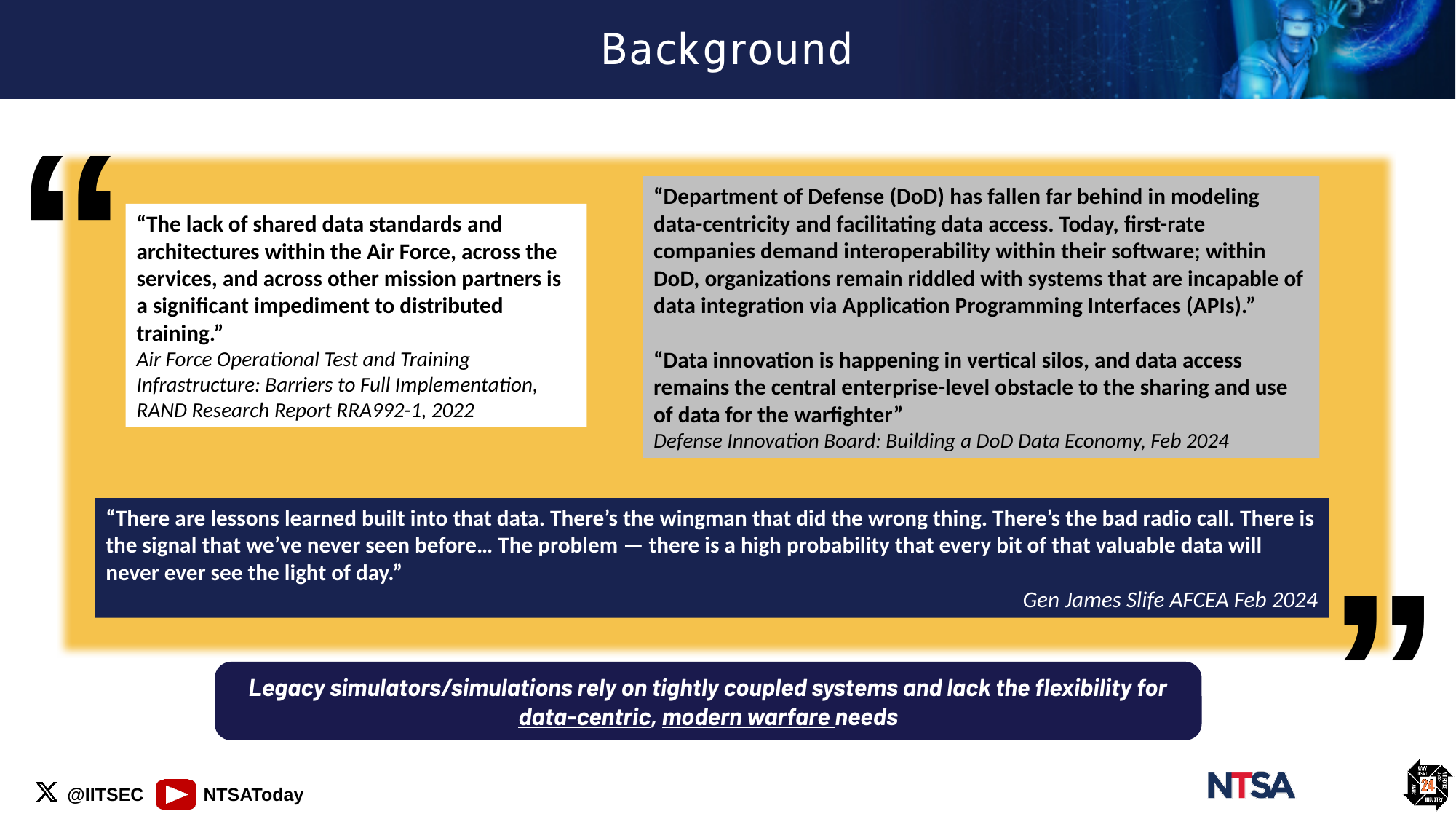

# Background
“

“Department of Defense (DoD) has fallen far behind in modeling data-centricity and facilitating data access. Today, first-rate companies demand interoperability within their software; within DoD, organizations remain riddled with systems that are incapable of data integration via Application Programming Interfaces (APIs).”

“Data innovation is happening in vertical silos, and data access remains the central enterprise-level obstacle to the sharing and use of data for the warfighter”
Defense Innovation Board: Building a DoD Data Economy, Feb 2024
“The lack of shared data standards and architectures within the Air Force, across the services, and across other mission partners is a significant impediment to distributed training.”
Air Force Operational Test and Training Infrastructure: Barriers to Full Implementation, RAND Research Report RRA992-1, 2022
“There are lessons learned built into that data. There’s the wingman that did the wrong thing. There’s the bad radio call. There is the signal that we’ve never seen before… The problem — there is a high probability that every bit of that valuable data will never ever see the light of day.”
Gen James Slife AFCEA Feb 2024
“
Legacy simulators/simulations rely on tightly coupled systems and lack the flexibility for data-centric, modern warfare needs